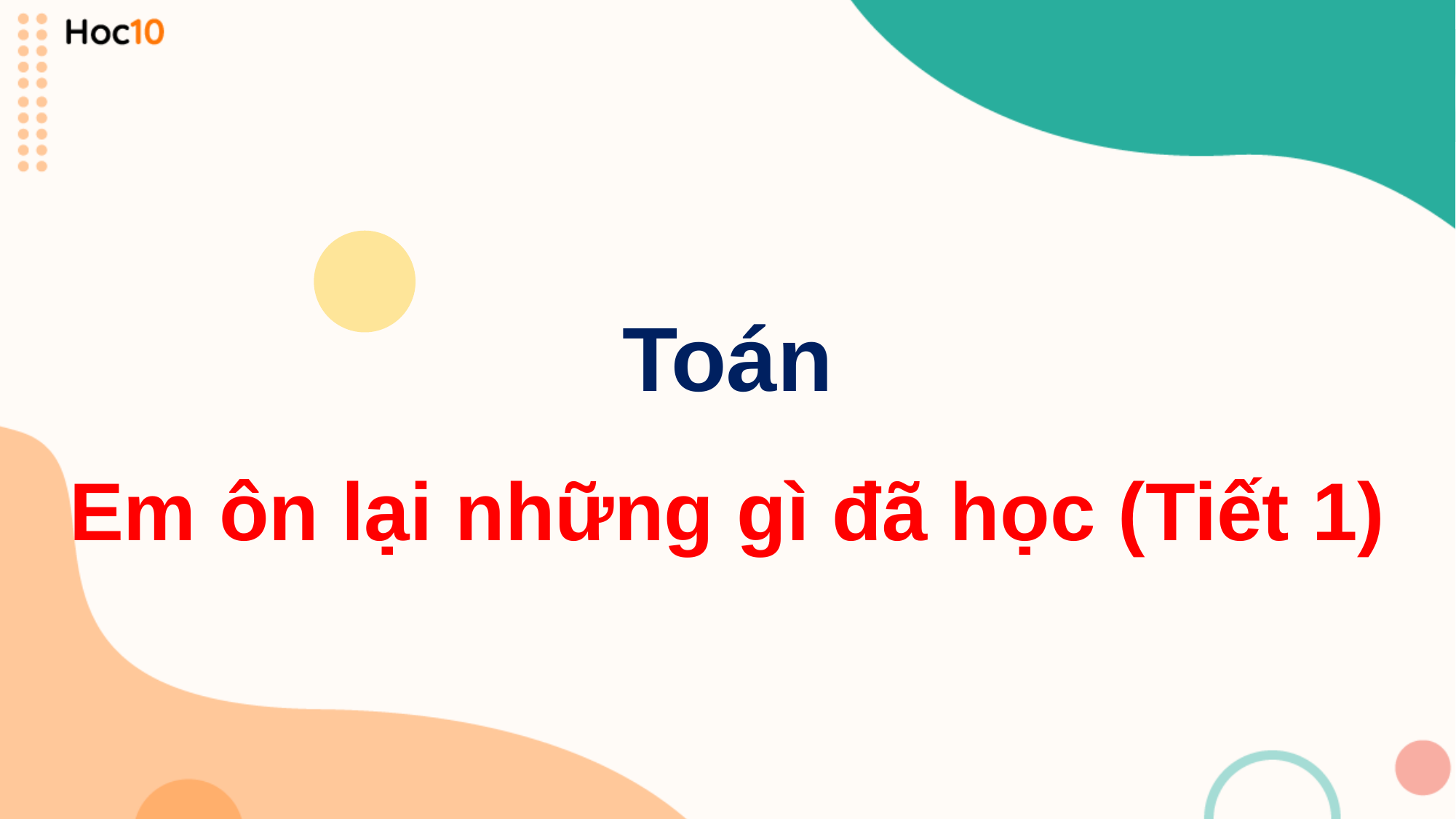

Toán
Em ôn lại những gì đã học (Tiết 1)